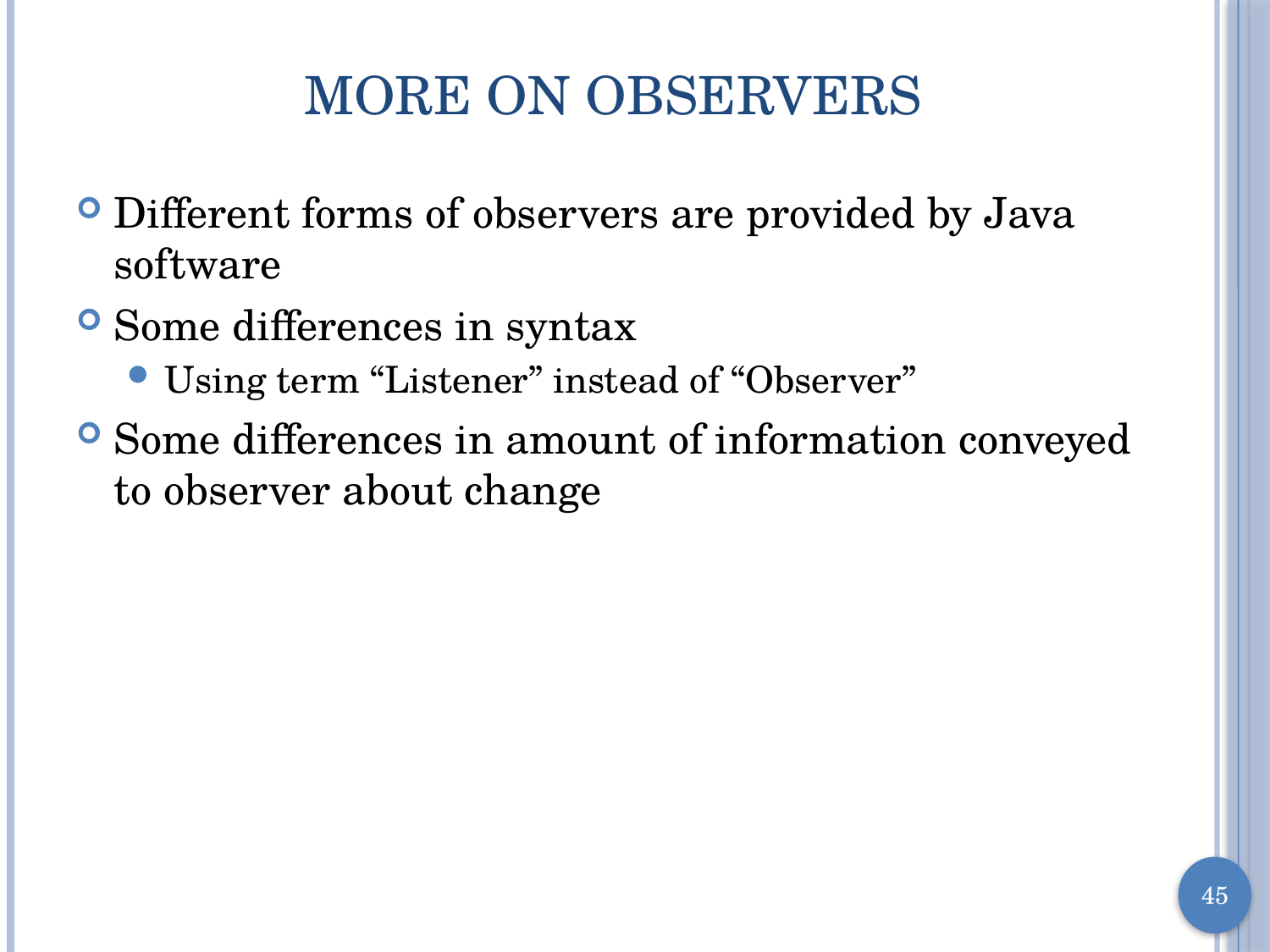

# More on Observers
Different forms of observers are provided by Java software
Some differences in syntax
Using term “Listener” instead of “Observer”
Some differences in amount of information conveyed to observer about change